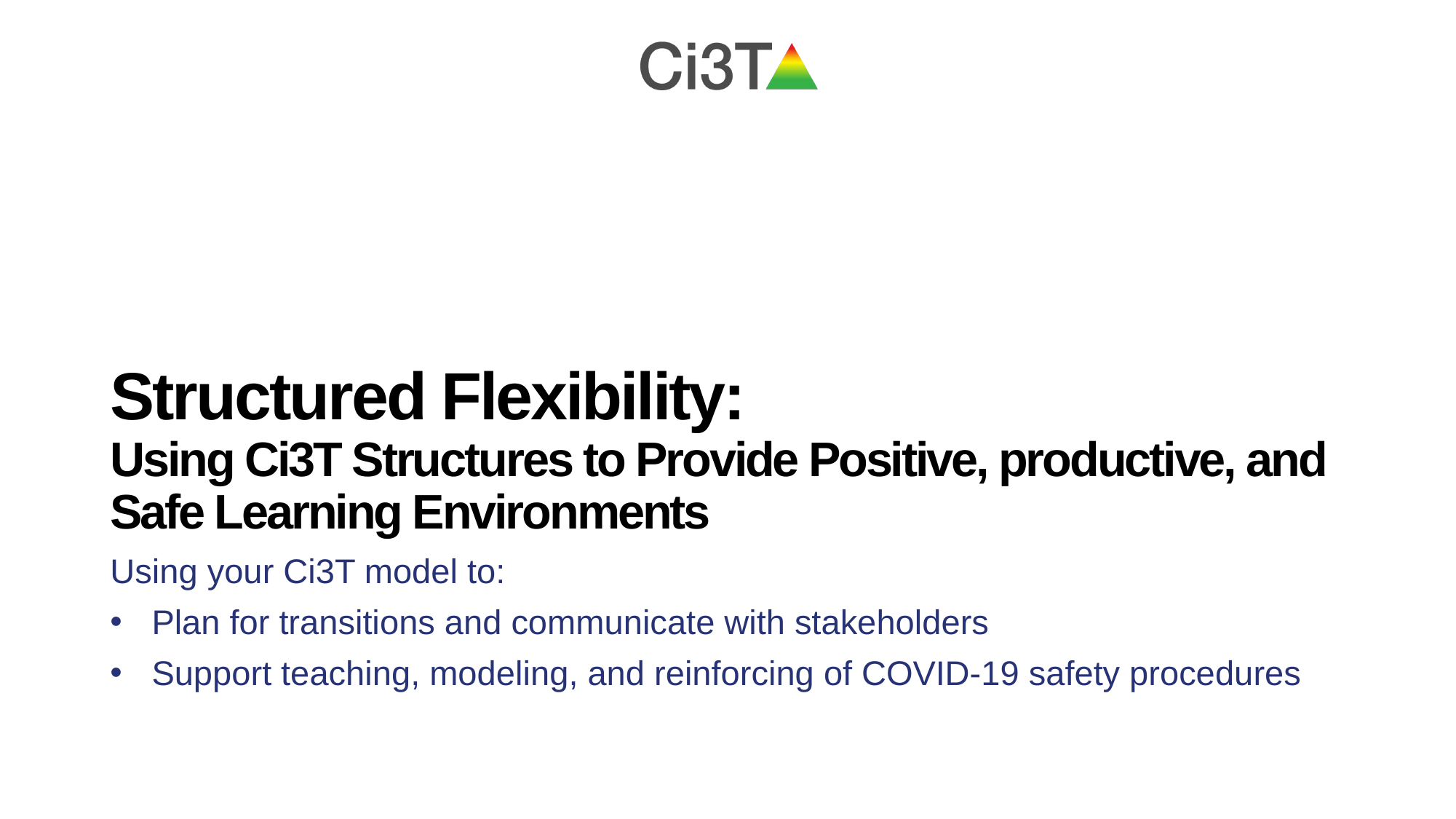

# Structured Flexibility: Using Ci3T Structures to Provide Positive, productive, and Safe Learning Environments
Using your Ci3T model to:
Plan for transitions and communicate with stakeholders
Support teaching, modeling, and reinforcing of COVID-19 safety procedures